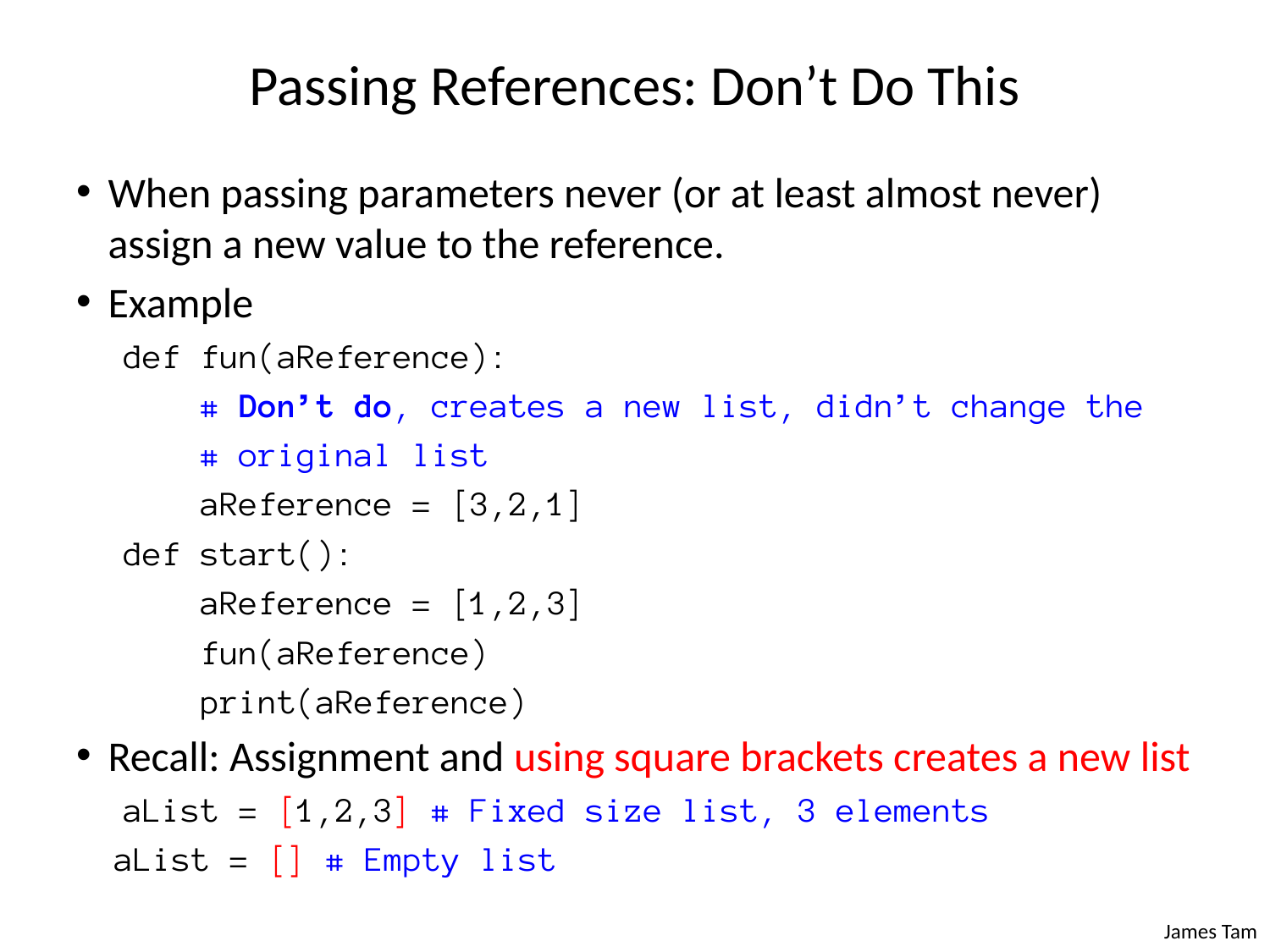

# Passing References: Don’t Do This
When passing parameters never (or at least almost never) assign a new value to the reference.
Example
def fun(aReference):
    # Don’t do, creates a new list, didn’t change the
    # original list
    aReference = [3,2,1]
def start():
    aReference = [1,2,3]
    fun(aReference)
    print(aReference)
Recall: Assignment and using square brackets creates a new list
aList = [1,2,3] # Fixed size list, 3 elements
  aList = [] # Empty list